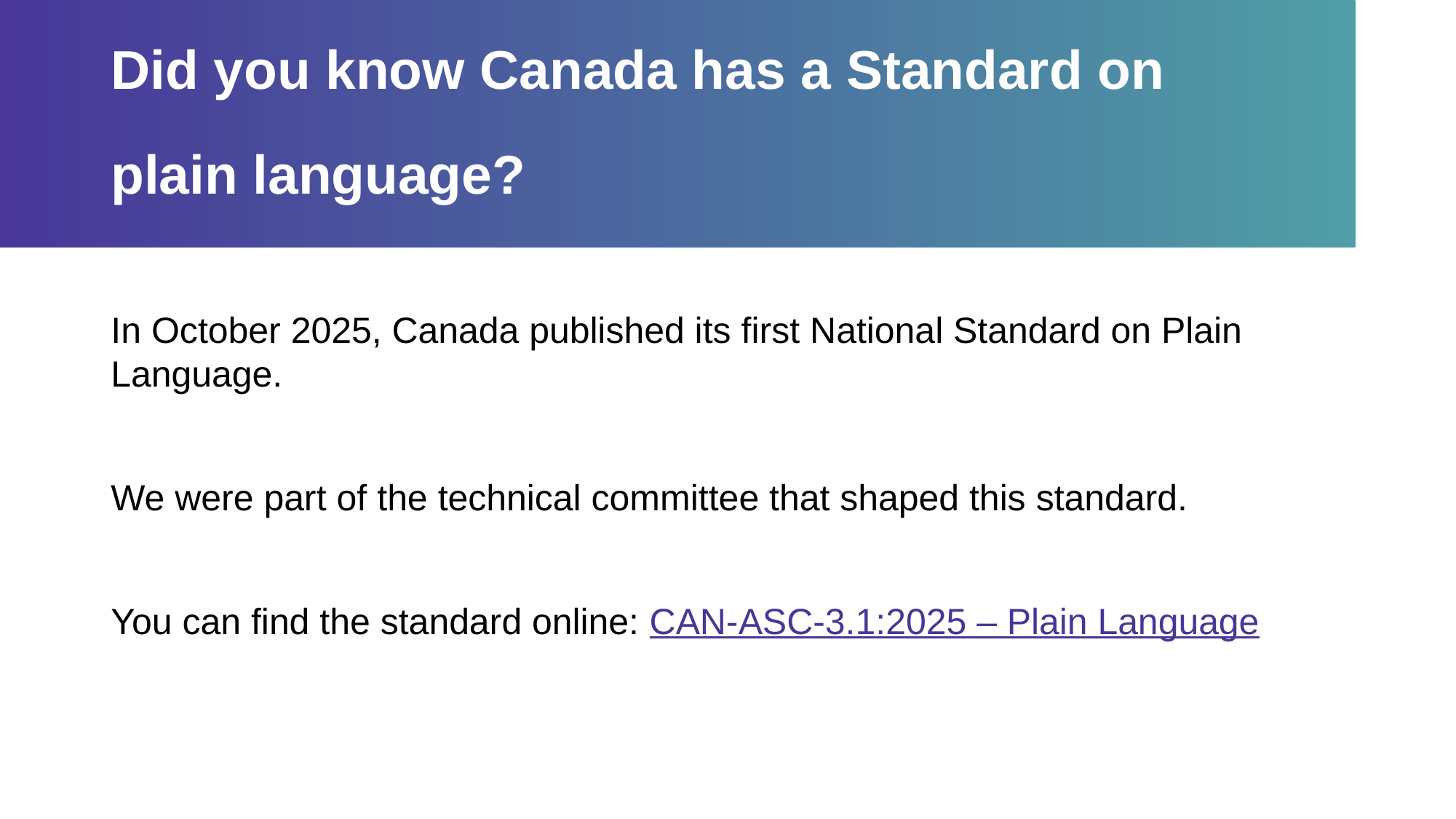

# Did you know Canada has a Standard on plain language?
In October 2025, Canada published its first National Standard on Plain Language.

We were part of the technical committee that shaped this standard.

You can find the standard online: CAN-ASC-3.1:2025 – Plain Language